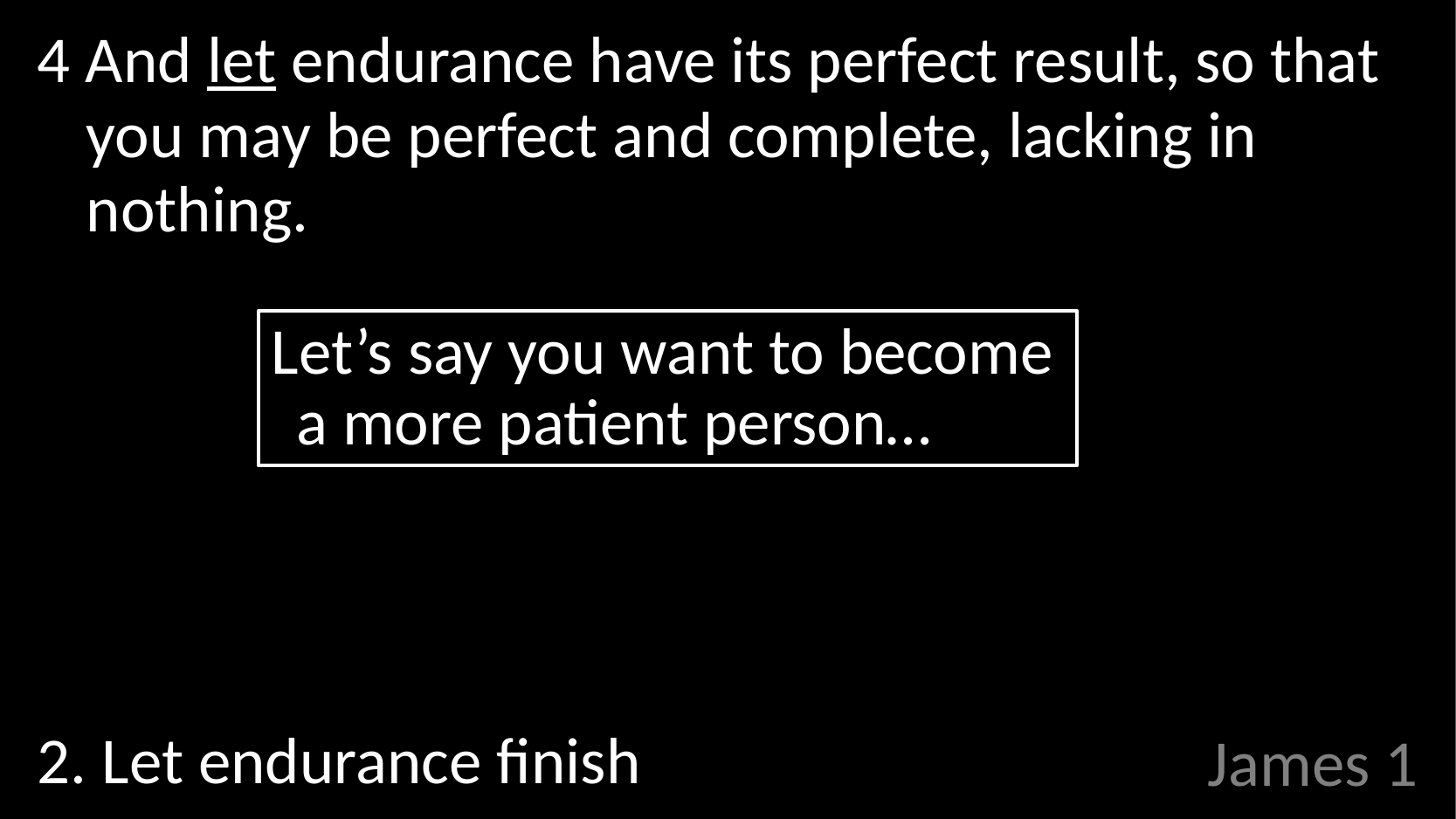

4 And let endurance have its perfect result, so that you may be perfect and complete, lacking in nothing.
Let’s say you want to become a more patient person…
2. Let endurance finish
# James 1